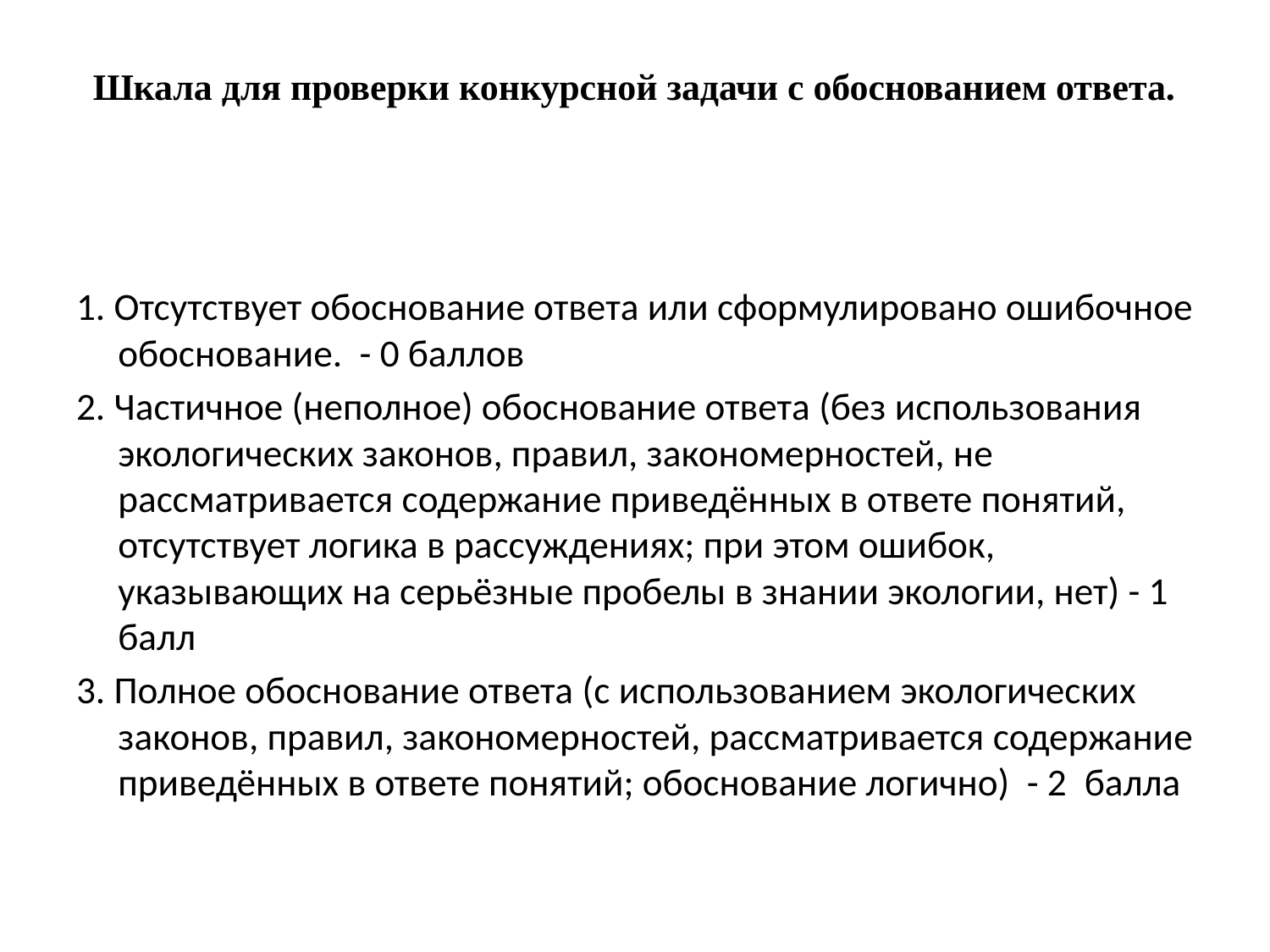

# Шкала для проверки конкурсной задачи с обоснованием ответа.

1. Отсутствует обоснование ответа или сформулировано ошибочное обоснование.  - 0 баллов
2. Частичное (неполное) обоснование ответа (без использования экологических законов, правил, закономерностей, не рассматривается содержание приведённых в ответе понятий, отсутствует логика в рассуждениях; при этом ошибок, указывающих на серьёзные пробелы в знании экологии, нет) - 1 балл
3. Полное обоснование ответа (с использованием экологических законов, правил, закономерностей, рассматривается содержание приведённых в ответе понятий; обоснование логично)  - 2  балла